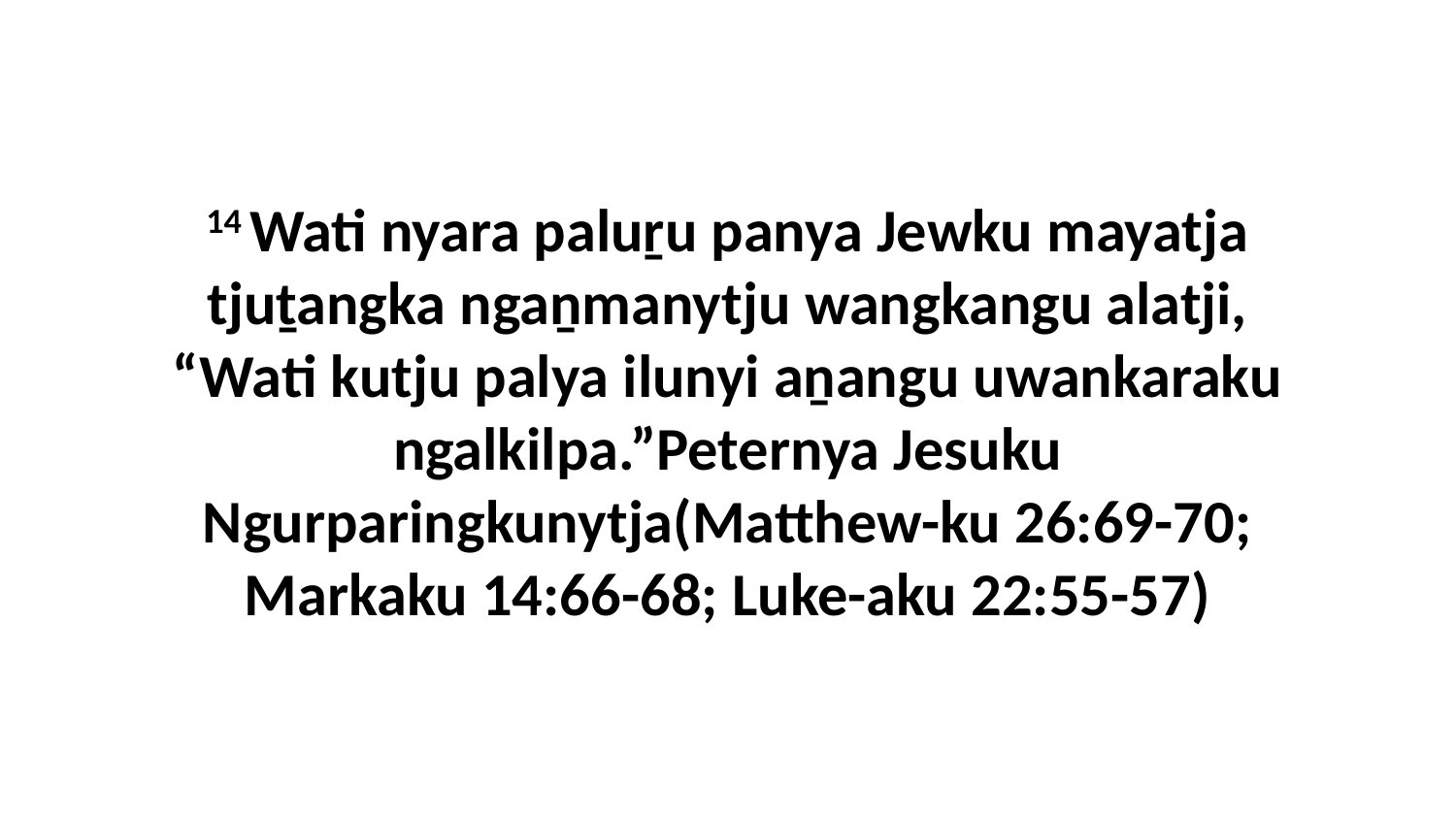

14 Wati nyara paluṟu panya Jewku mayatja tjuṯangka ngaṉmanytju wangkangu alatji, “Wati kutju palya ilunyi aṉangu uwankaraku ngalkilpa.”Peternya Jesuku Ngurparingkunytja(Matthew-ku 26:69-70; Markaku 14:66-68; Luke-aku 22:55-57)